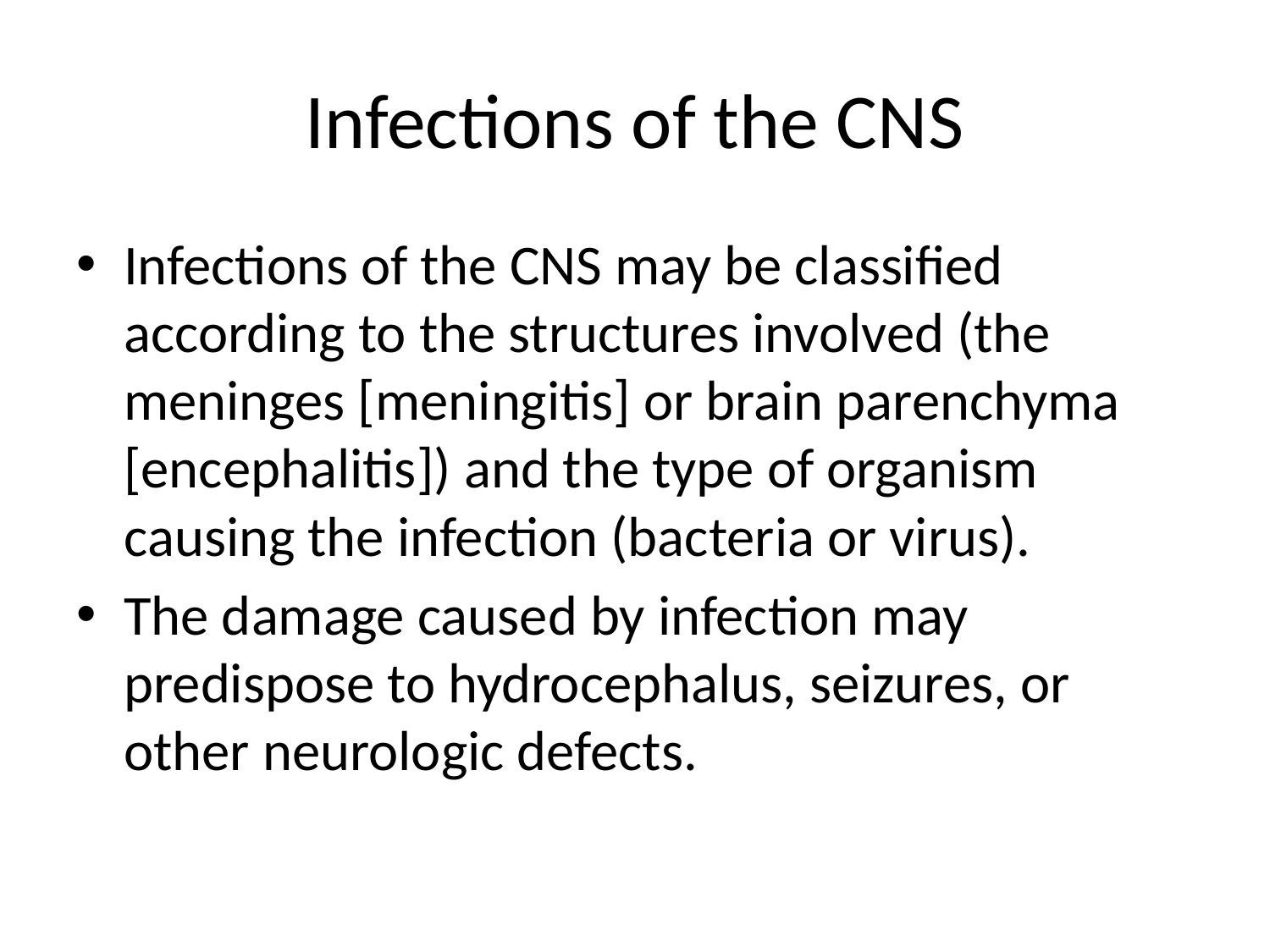

# Infections of the CNS
Infections of the CNS may be classified according to the structures involved (the meninges [meningitis] or brain parenchyma [encephalitis]) and the type of organism causing the infection (bacteria or virus).
The damage caused by infection may predispose to hydrocephalus, seizures, or other neurologic defects.